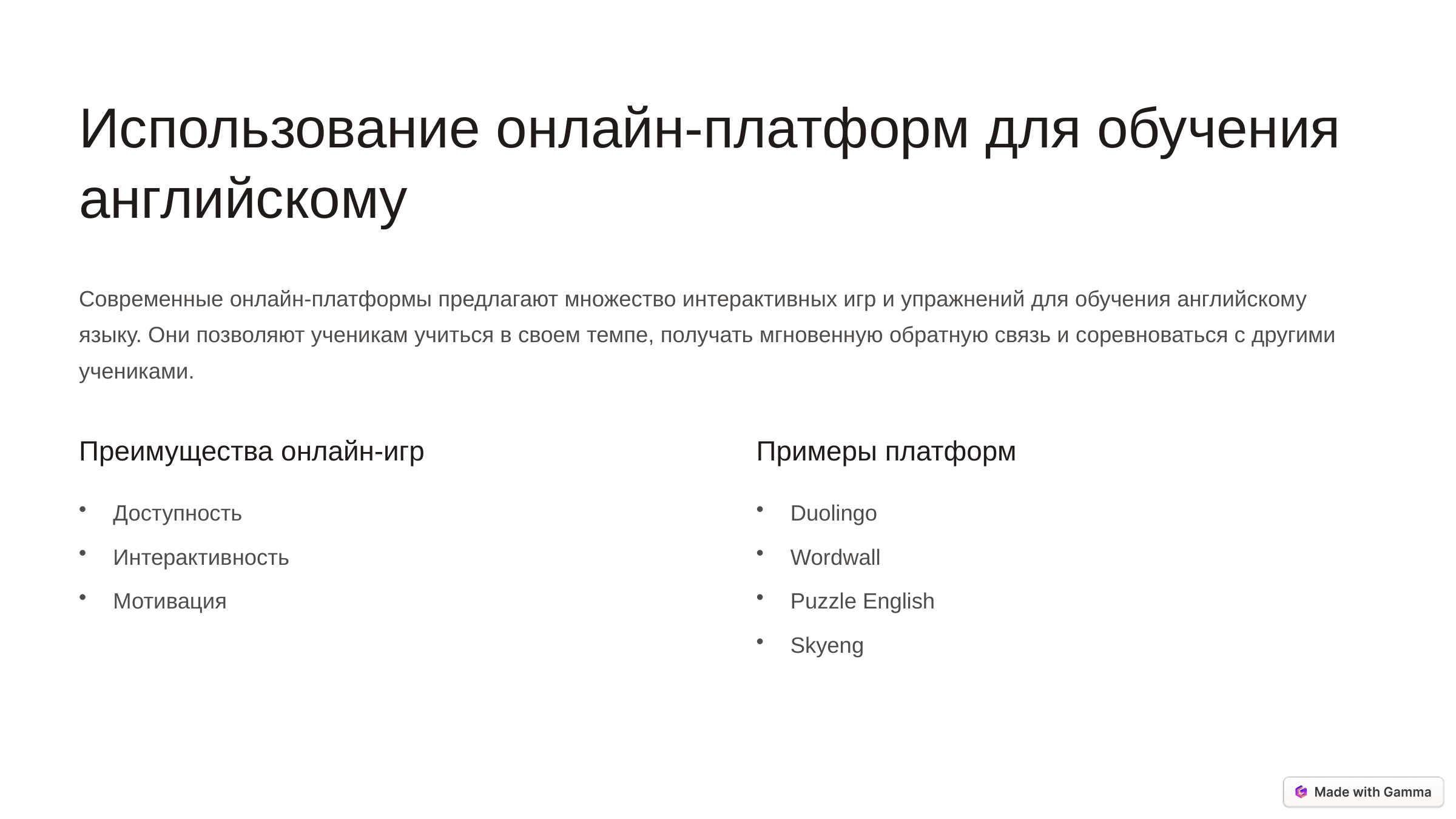

Использование онлайн-платформ для обучения английскому
Современные онлайн-платформы предлагают множество интерактивных игр и упражнений для обучения английскому языку. Они позволяют ученикам учиться в своем темпе, получать мгновенную обратную связь и соревноваться с другими учениками.
Преимущества онлайн-игр
Примеры платформ
Доступность
Duolingo
Интерактивность
Wordwall
Мотивация
Puzzle English
Skyeng